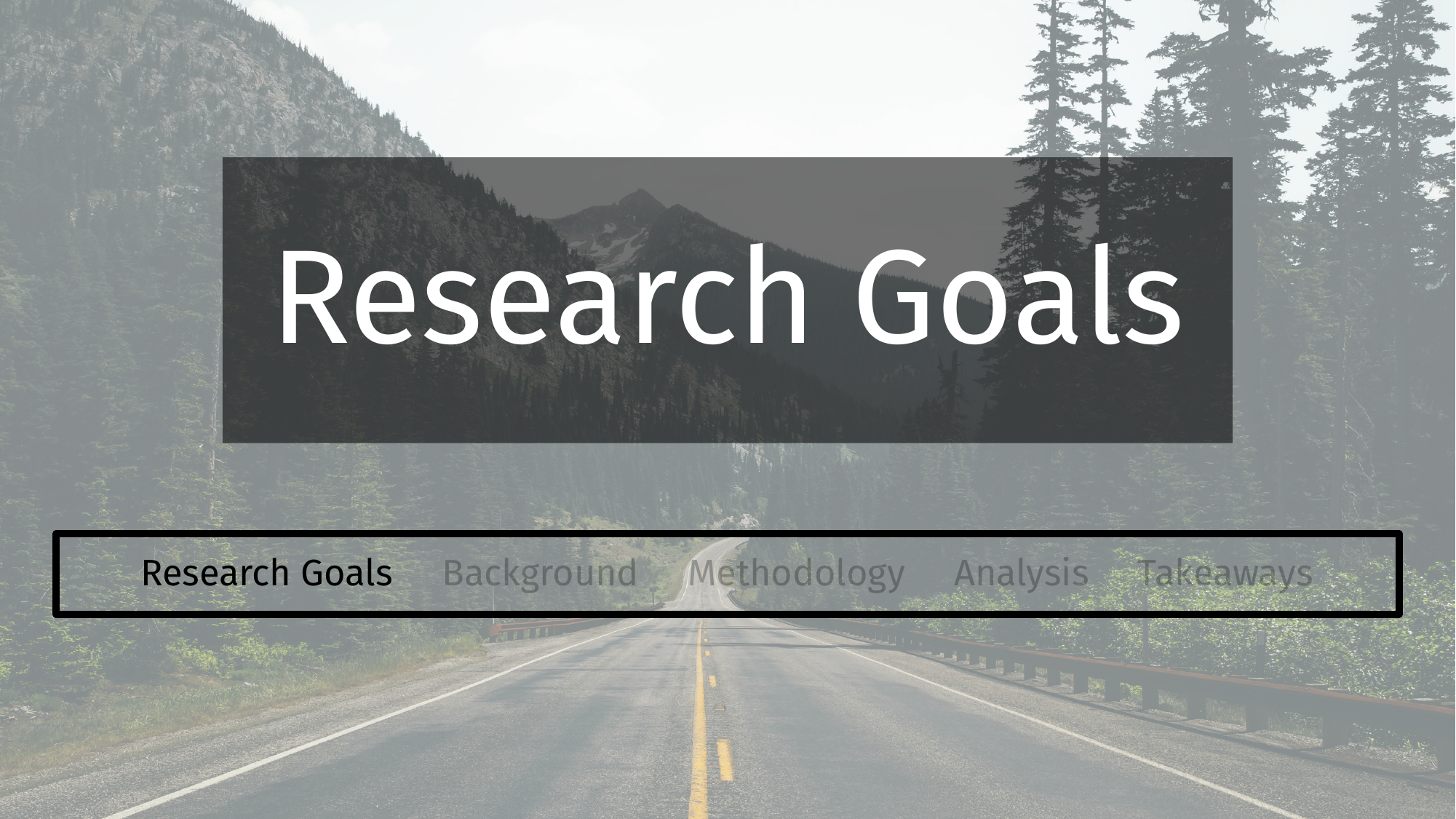

# Research Goals
Research Goals     Background     Methodology     Analysis     Takeaways